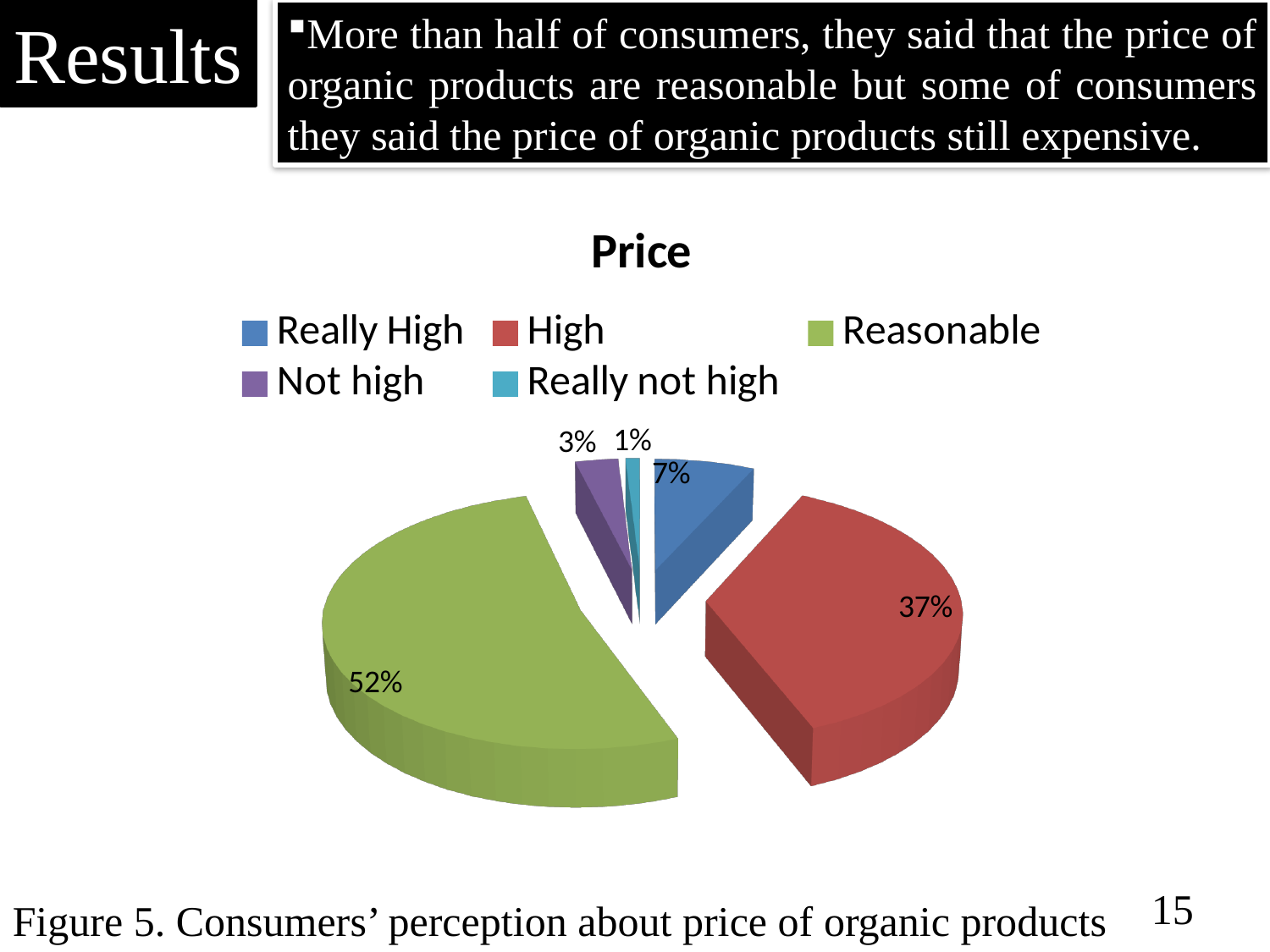

Results
More than half of consumers, they said that the price of organic products are reasonable but some of consumers they said the price of organic products still expensive.

[unsupported chart]

15
Figure 5. Consumers’ perception about price of organic products